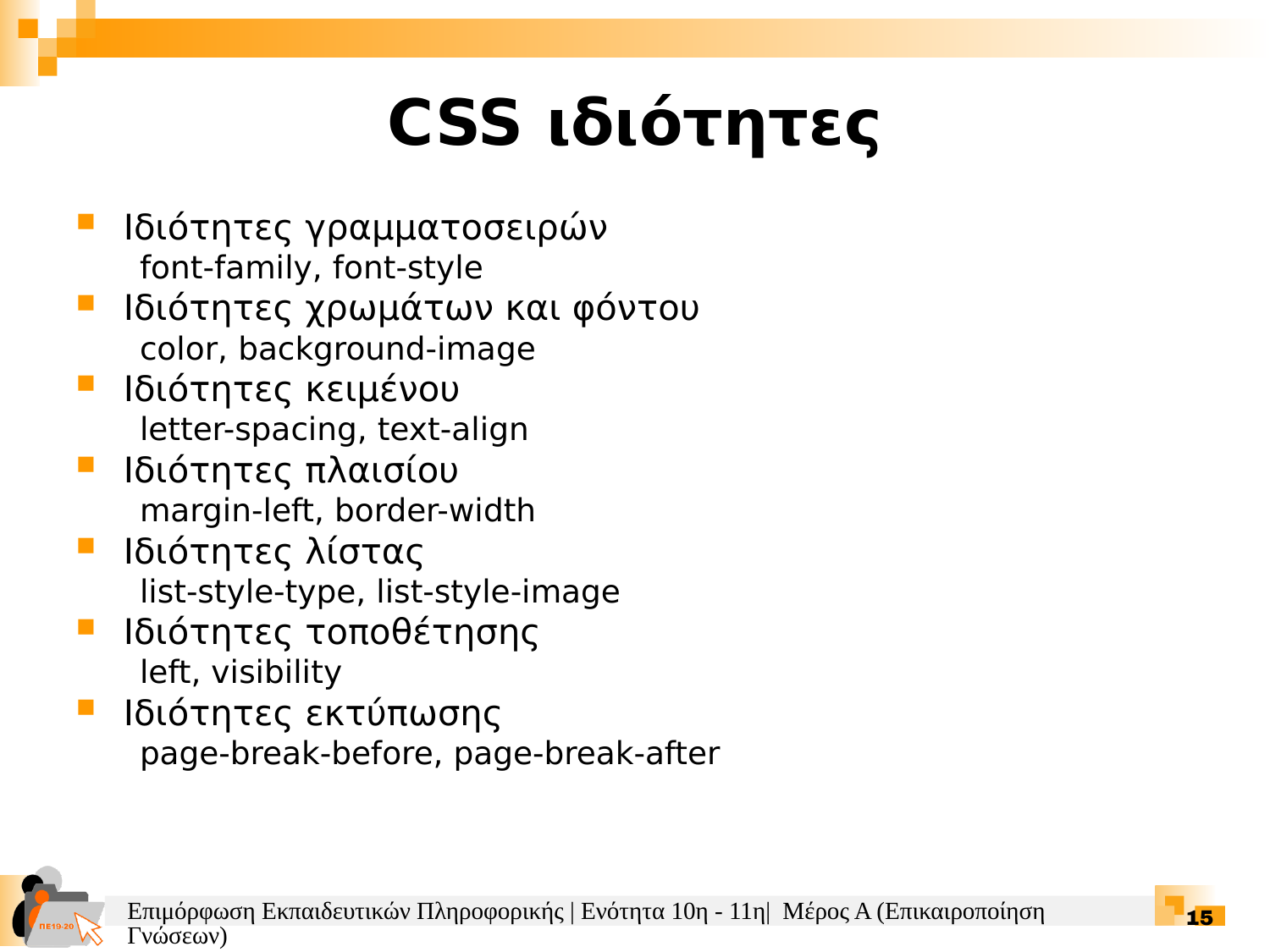

CSS ιδιότητες
Ιδιότητες γραμματοσειρών
font-family, font-style
Ιδιότητες χρωμάτων και φόντου
color, background-image
Ιδιότητες κειμένου
letter-spacing, text-align
Ιδιότητες πλαισίου
margin-left, border-width
Ιδιότητες λίστας
list-style-type, list-style-image
Ιδιότητες τοποθέτησης
left, visibility
Ιδιότητες εκτύπωσης
page-break-before, page-break-after

Επιμόρφωση Εκπαιδευτικών Πληροφορικής | Ενότητα 10η - 11η|  Μέρος Α (Επικαιροποίηση Γνώσεων)
15